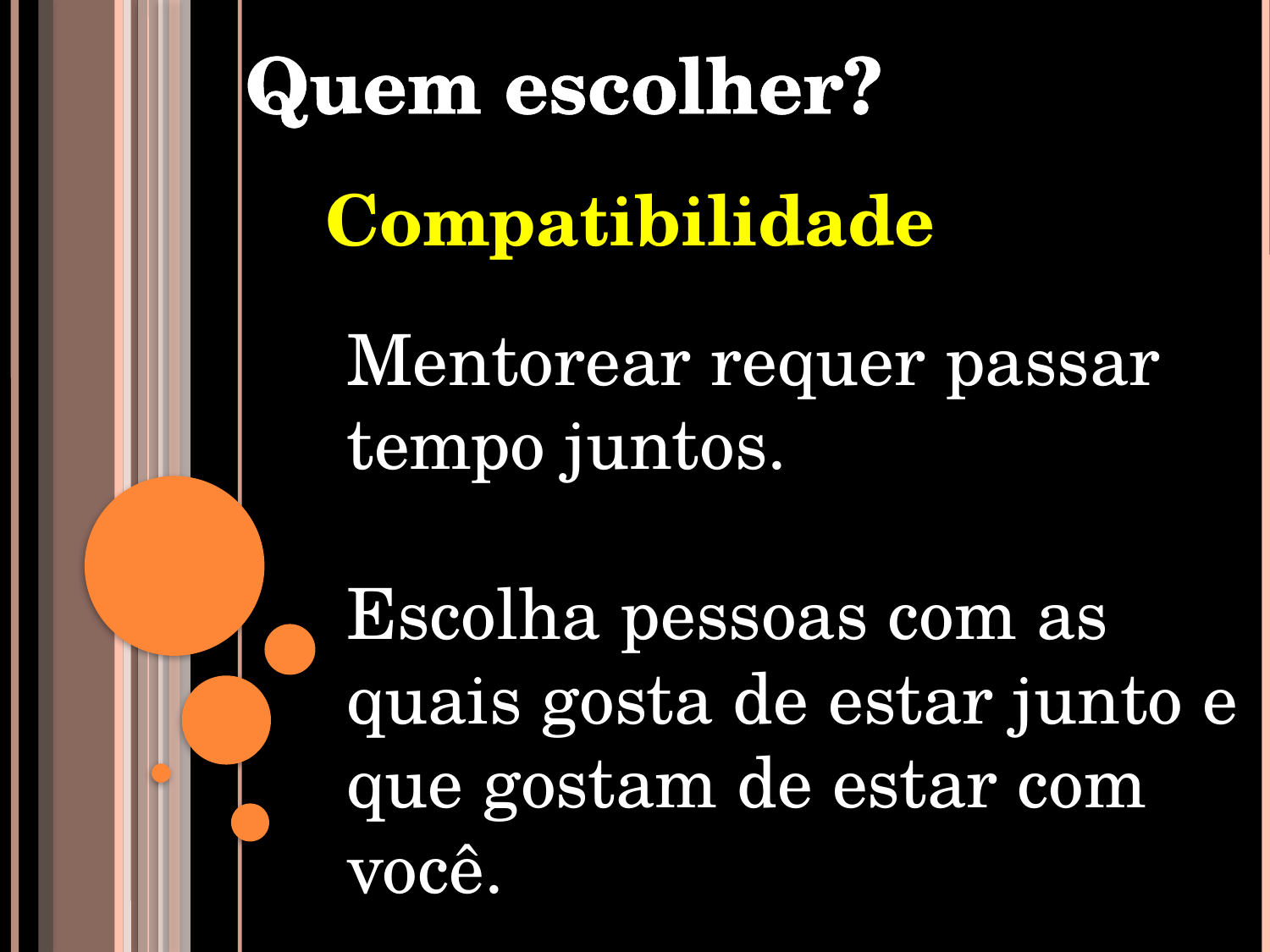

Quem escolher?
Compatibilidade
Mentorear requer passar tempo juntos.

Escolha pessoas com as quais gosta de estar junto e que gostam de estar com você.